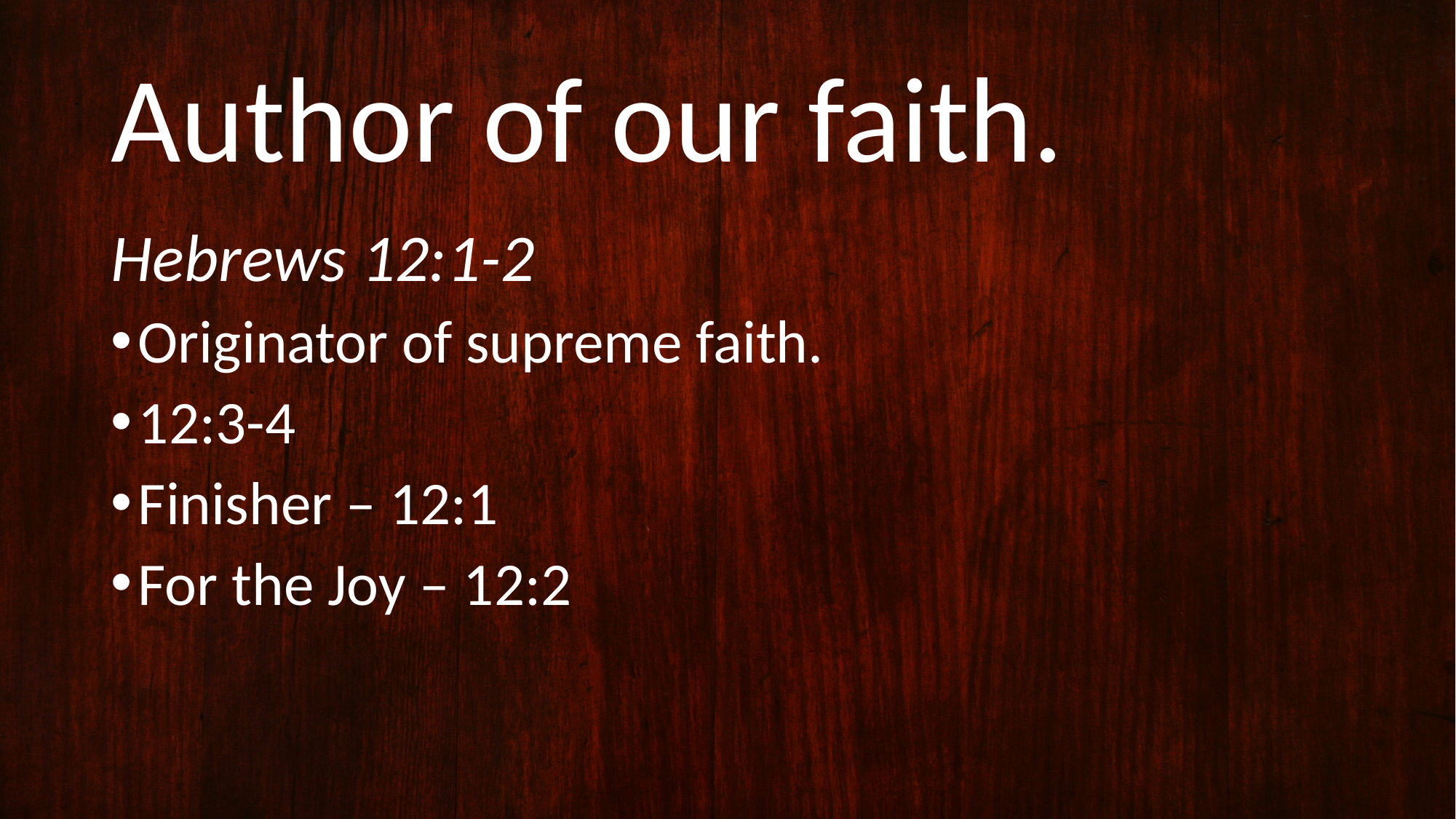

# Author of our faith.
Hebrews 12:1-2
Originator of supreme faith.
12:3-4
Finisher – 12:1
For the Joy – 12:2